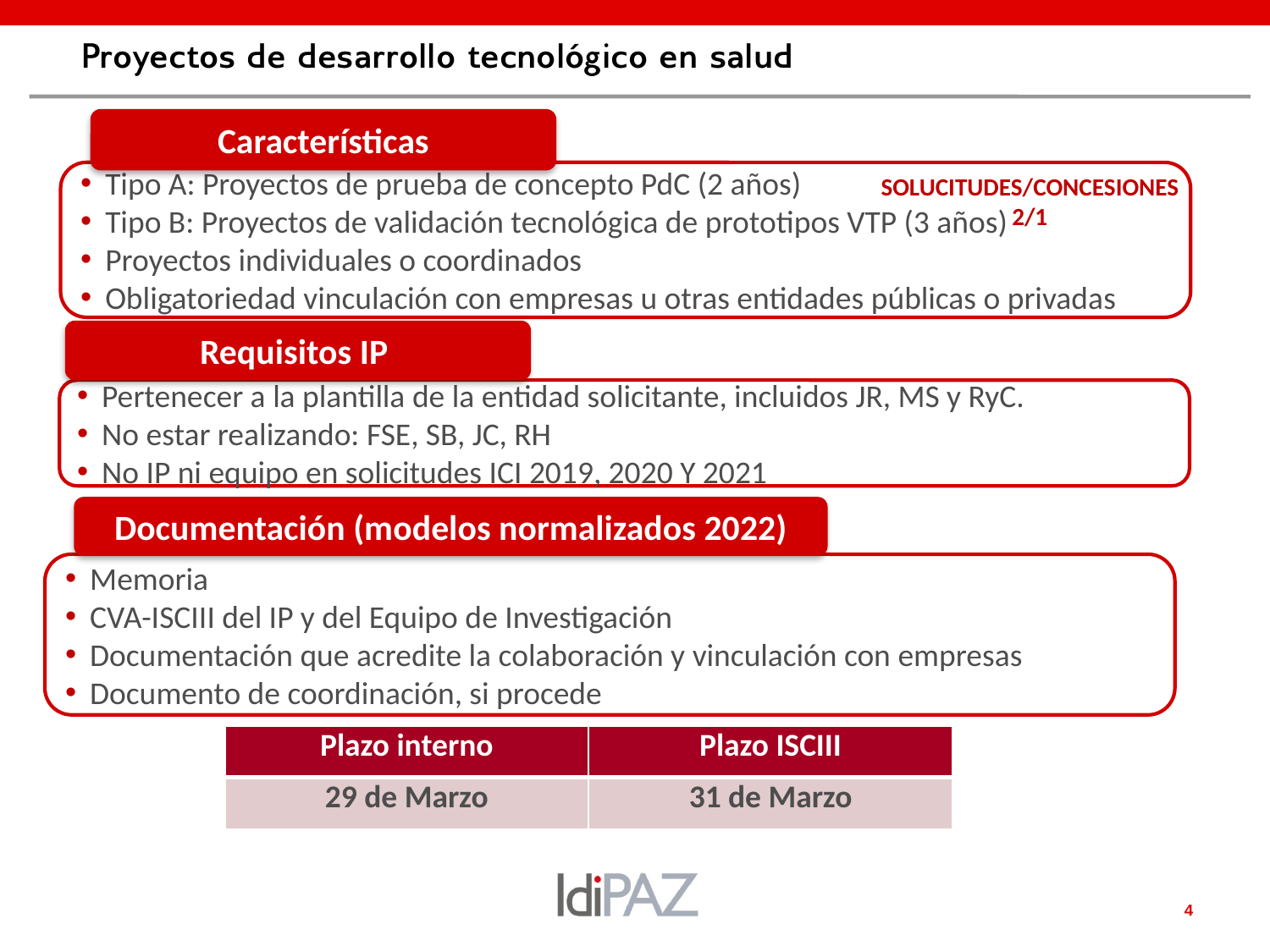

# Proyectos de desarrollo tecnológico en salud
Características
Tipo A: Proyectos de prueba de concepto PdC (2 años)
Tipo B: Proyectos de validación tecnológica de prototipos VTP (3 años)
Proyectos individuales o coordinados
Obligatoriedad vinculación con empresas u otras entidades públicas o privadas
SOLUCITUDES/CONCESIONES
2/1
Requisitos IP
Pertenecer a la plantilla de la entidad solicitante, incluidos JR, MS y RyC.
No estar realizando: FSE, SB, JC, RH
No IP ni equipo en solicitudes ICI 2019, 2020 Y 2021
Documentación (modelos normalizados 2022)
Memoria
CVA-ISCIII del IP y del Equipo de Investigación
Documentación que acredite la colaboración y vinculación con empresas
Documento de coordinación, si procede
| Plazo interno | Plazo ISCIII |
| --- | --- |
| 29 de Marzo | 31 de Marzo |